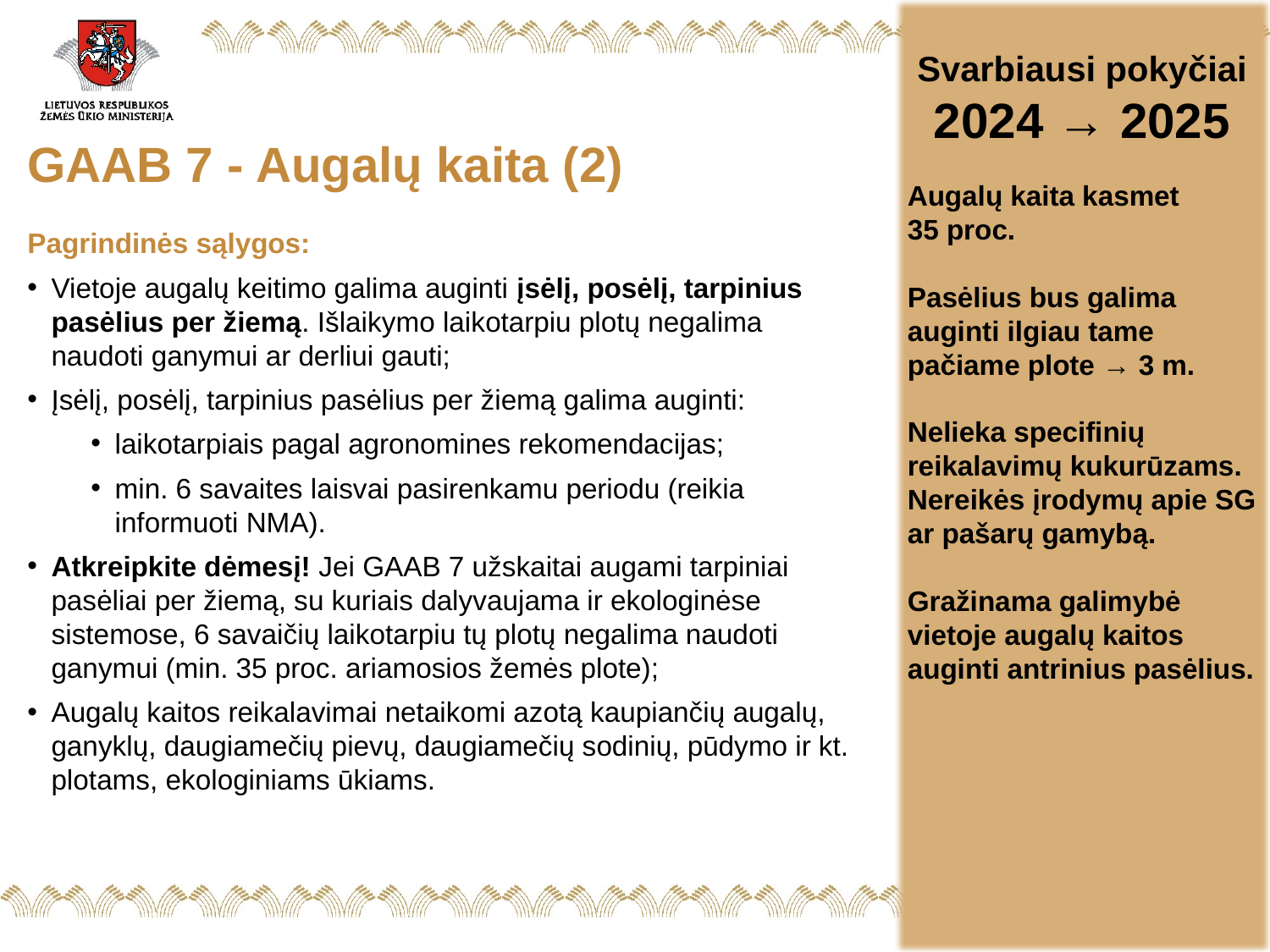

Svarbiausi pokyčiai
2024 → 2025

Augalų kaita kasmet
35 proc.

Pasėlius bus galima auginti ilgiau tame pačiame plote → 3 m.

Nelieka specifinių reikalavimų kukurūzams. Nereikės įrodymų apie SG ar pašarų gamybą.

Gražinama galimybė vietoje augalų kaitos auginti antrinius pasėlius.

GAAB 7 - Augalų kaita (2)

Pagrindinės sąlygos:​
Vietoje augalų keitimo galima auginti įsėlį, posėlį, tarpinius pasėlius per žiemą. Išlaikymo laikotarpiu plotų negalima naudoti ganymui ar derliui gauti;
Įsėlį, posėlį, tarpinius pasėlius per žiemą galima auginti:
laikotarpiais pagal agronomines rekomendacijas;
min. 6 savaites laisvai pasirenkamu periodu (reikia informuoti NMA).
Atkreipkite dėmesį! Jei GAAB 7 užskaitai augami tarpiniai pasėliai per žiemą, su kuriais dalyvaujama ir ekologinėse sistemose, 6 savaičių laikotarpiu tų plotų negalima naudoti ganymui (min. 35 proc. ariamosios žemės plote);
Augalų kaitos reikalavimai netaikomi azotą kaupiančių augalų, ganyklų, daugiamečių pievų, daugiamečių sodinių, pūdymo ir kt. plotams, ekologiniams ūkiams.